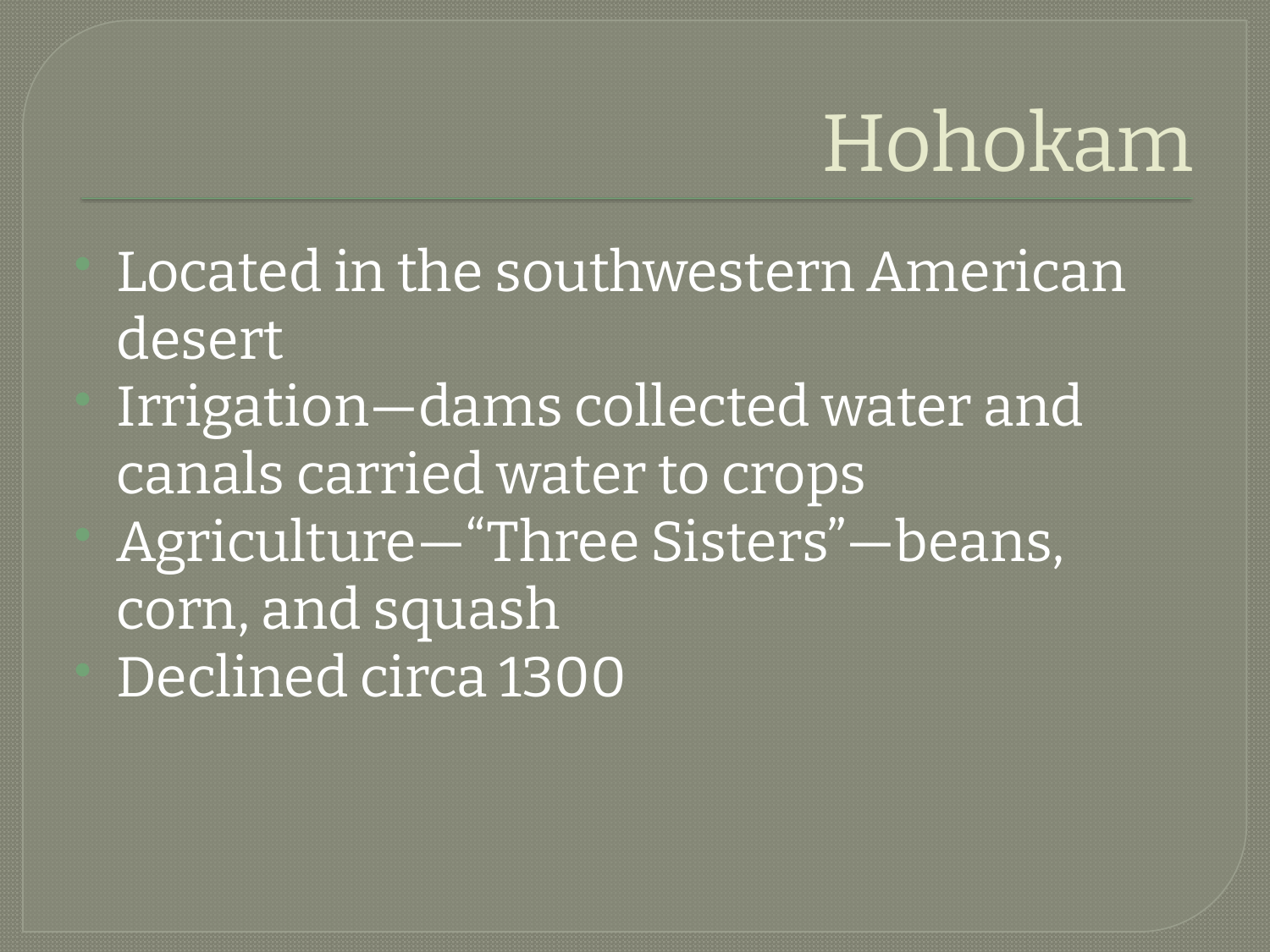

# Hohokam
Located in the southwestern American desert
Irrigation—dams collected water and canals carried water to crops
Agriculture—“Three Sisters”—beans, corn, and squash
Declined circa 1300